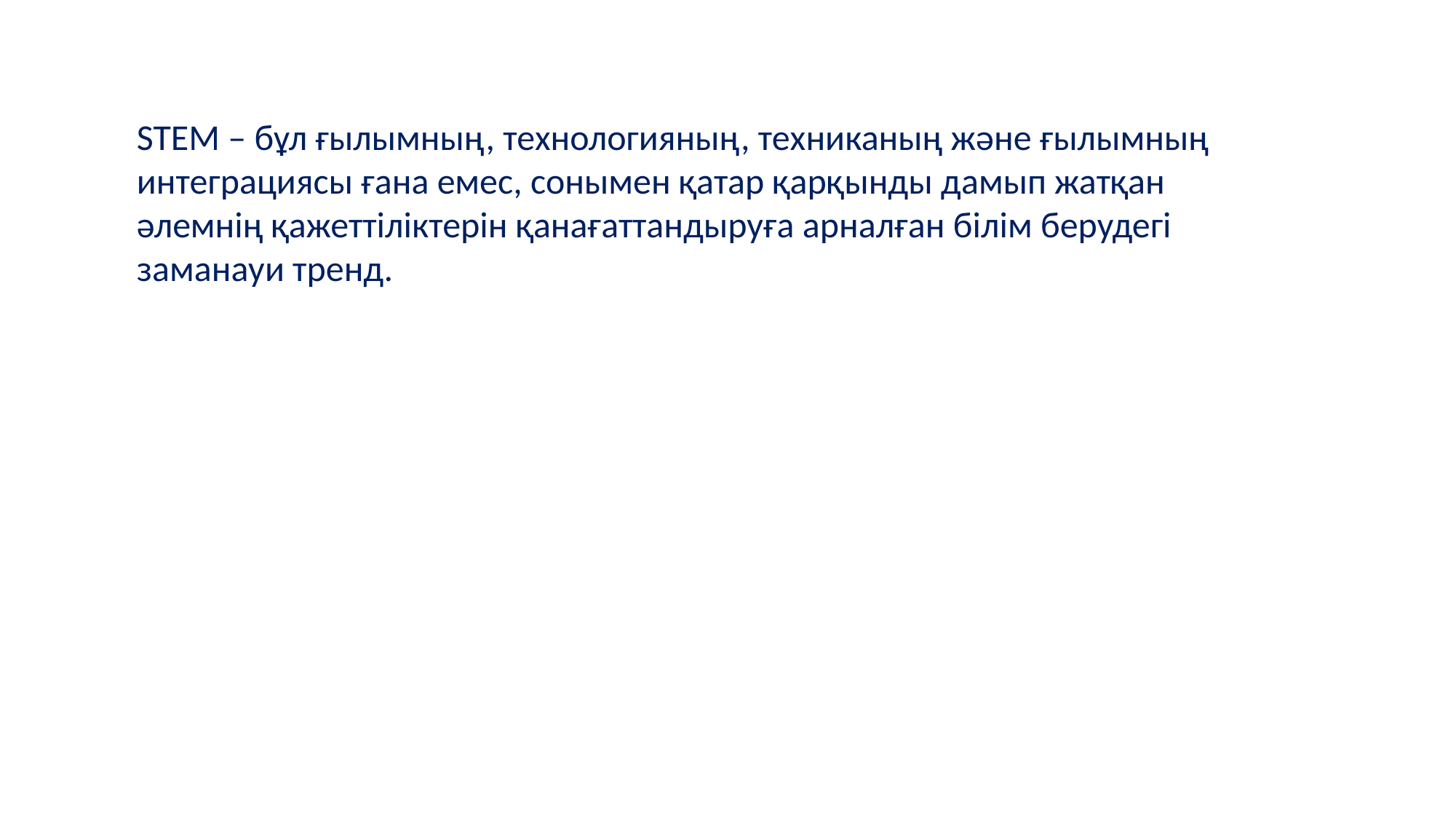

STEM – бұл ғылымның, технологияның, техниканың және ғылымның интеграциясы ғана емес, сонымен қатар қарқынды дамып жатқан әлемнің қажеттіліктерін қанағаттандыруға арналған білім берудегі заманауи тренд.